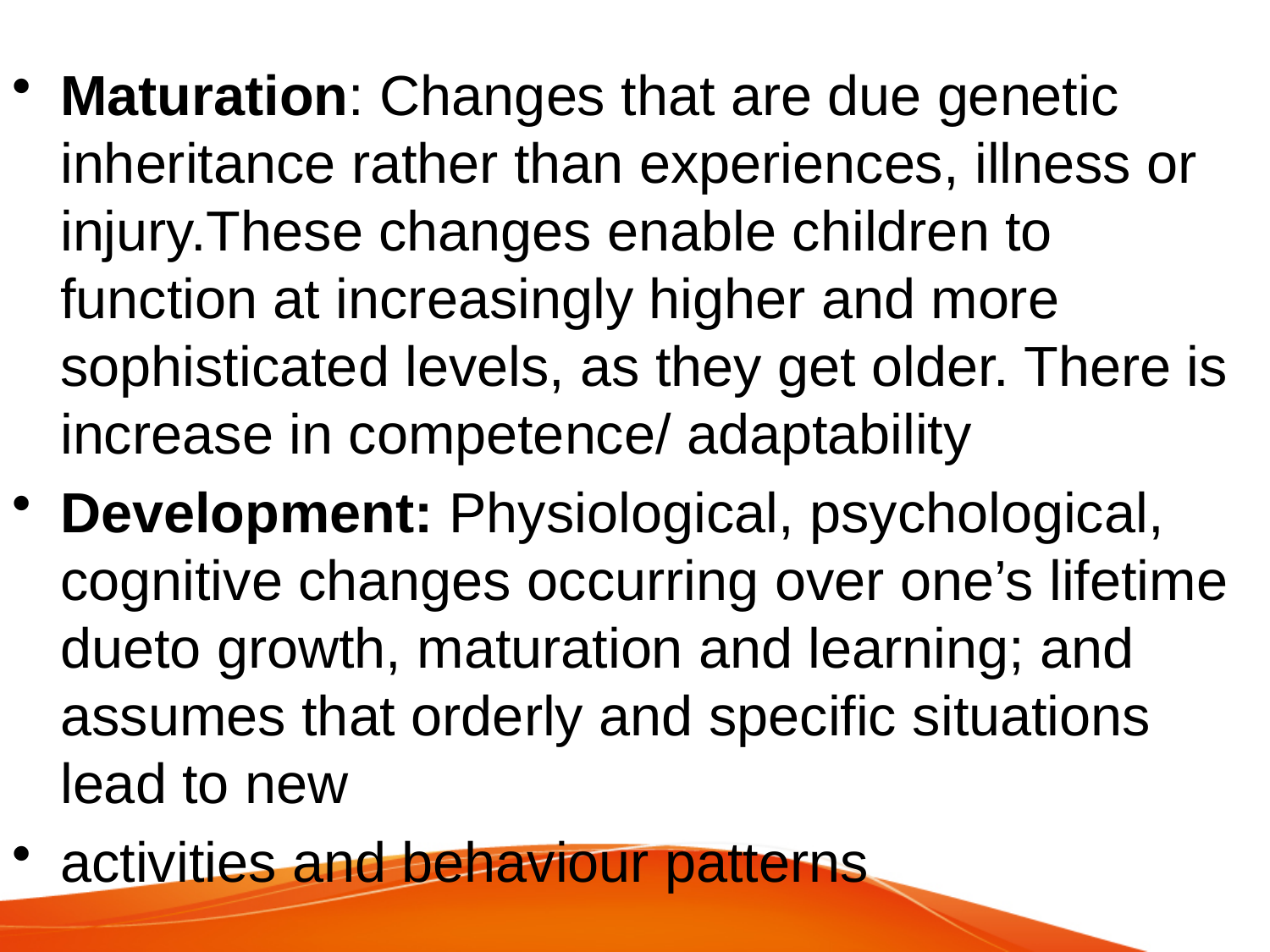

#
Maturation: Changes that are due genetic inheritance rather than experiences, illness or injury.These changes enable children to function at increasingly higher and more sophisticated levels, as they get older. There is increase in competence/ adaptability
Development: Physiological, psychological, cognitive changes occurring over one’s lifetime dueto growth, maturation and learning; and assumes that orderly and specific situations lead to new
activities and behaviour patterns

13